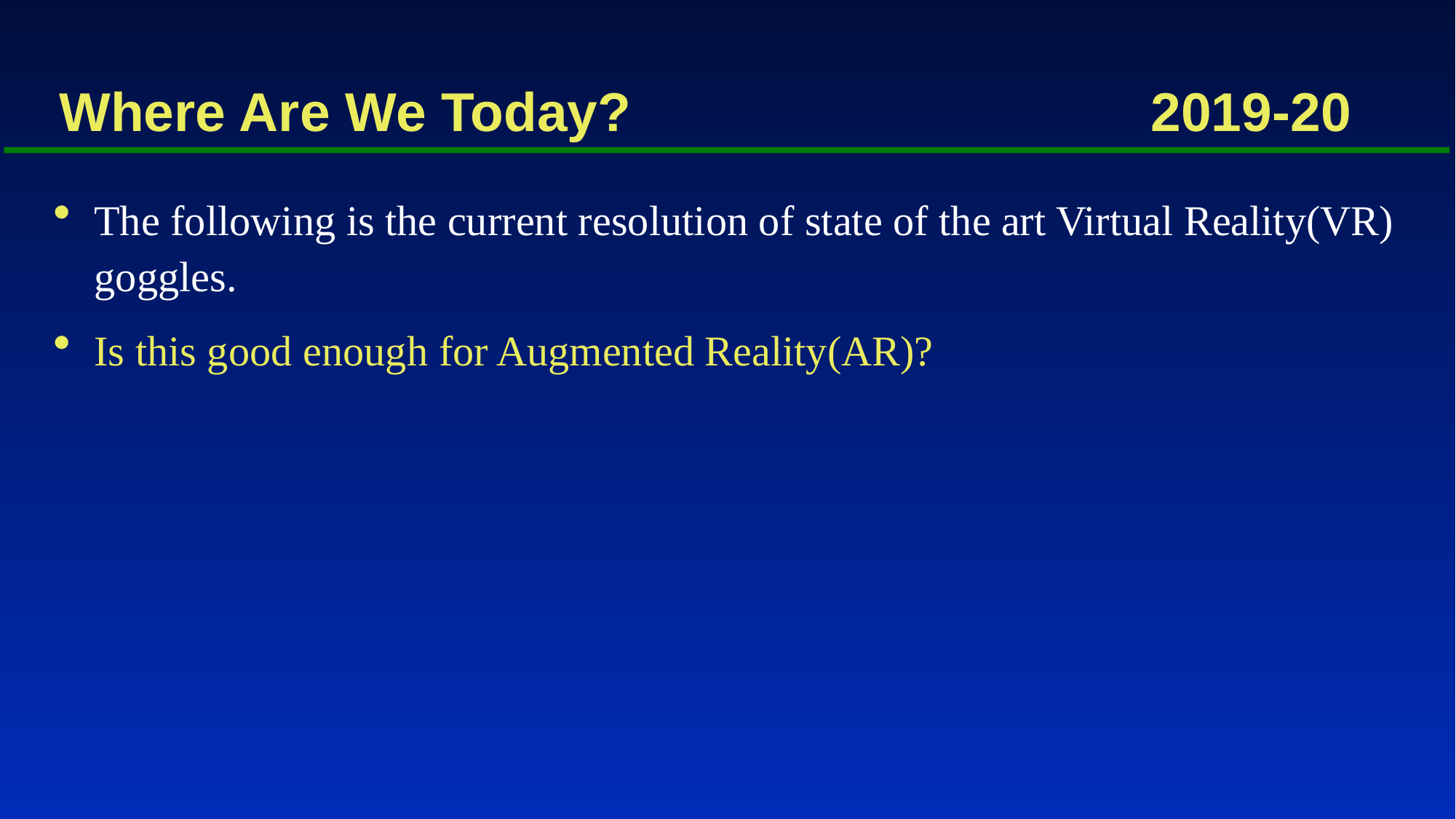

# Where Are We Today?					2019-20
The following is the current resolution of state of the art Virtual Reality(VR) goggles.
Is this good enough for Augmented Reality(AR)?